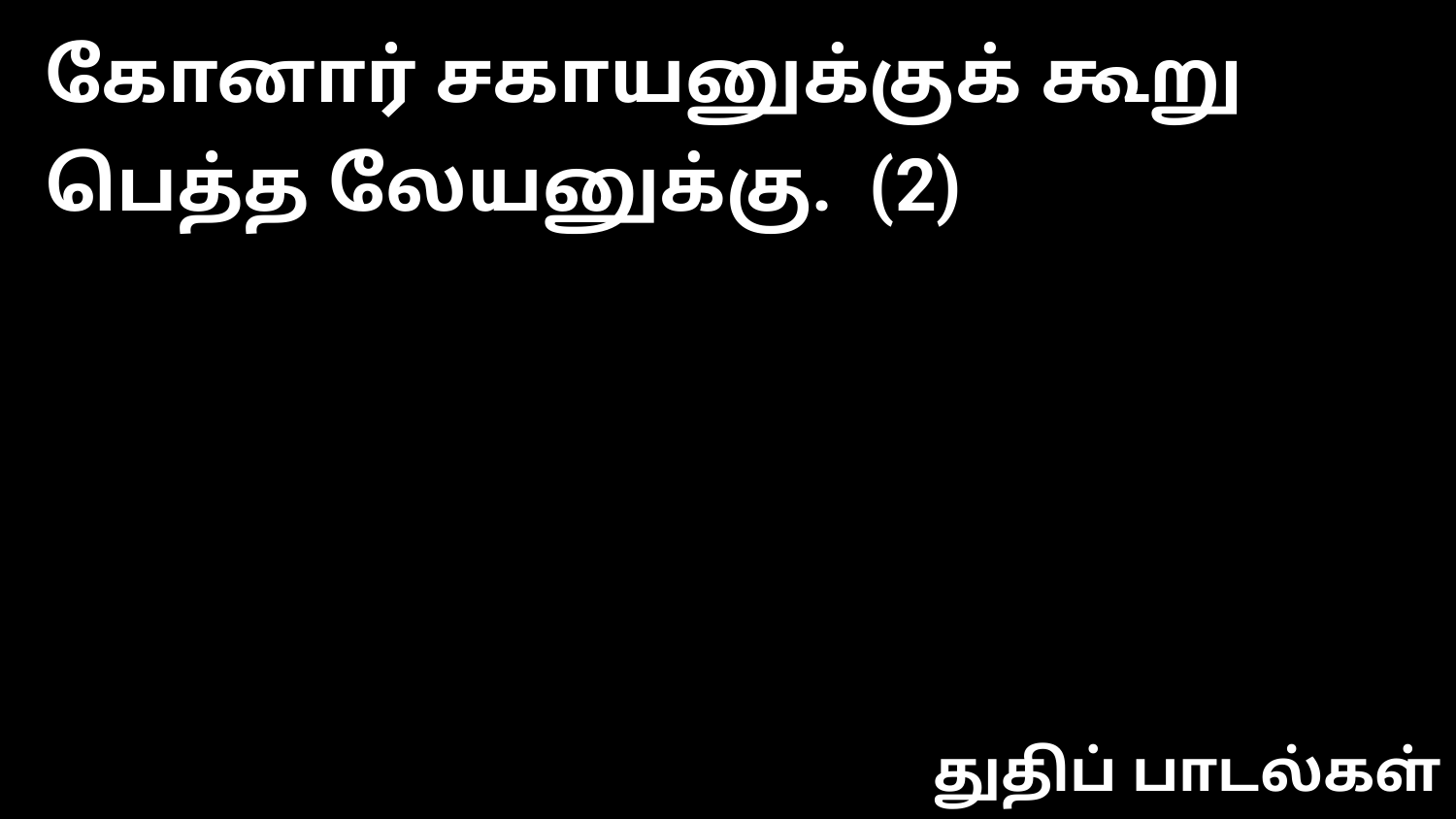

கோனார் சகாயனுக்குக் கூறு பெத்த லேயனுக்கு.  (2)
துதிப் பாடல்கள்